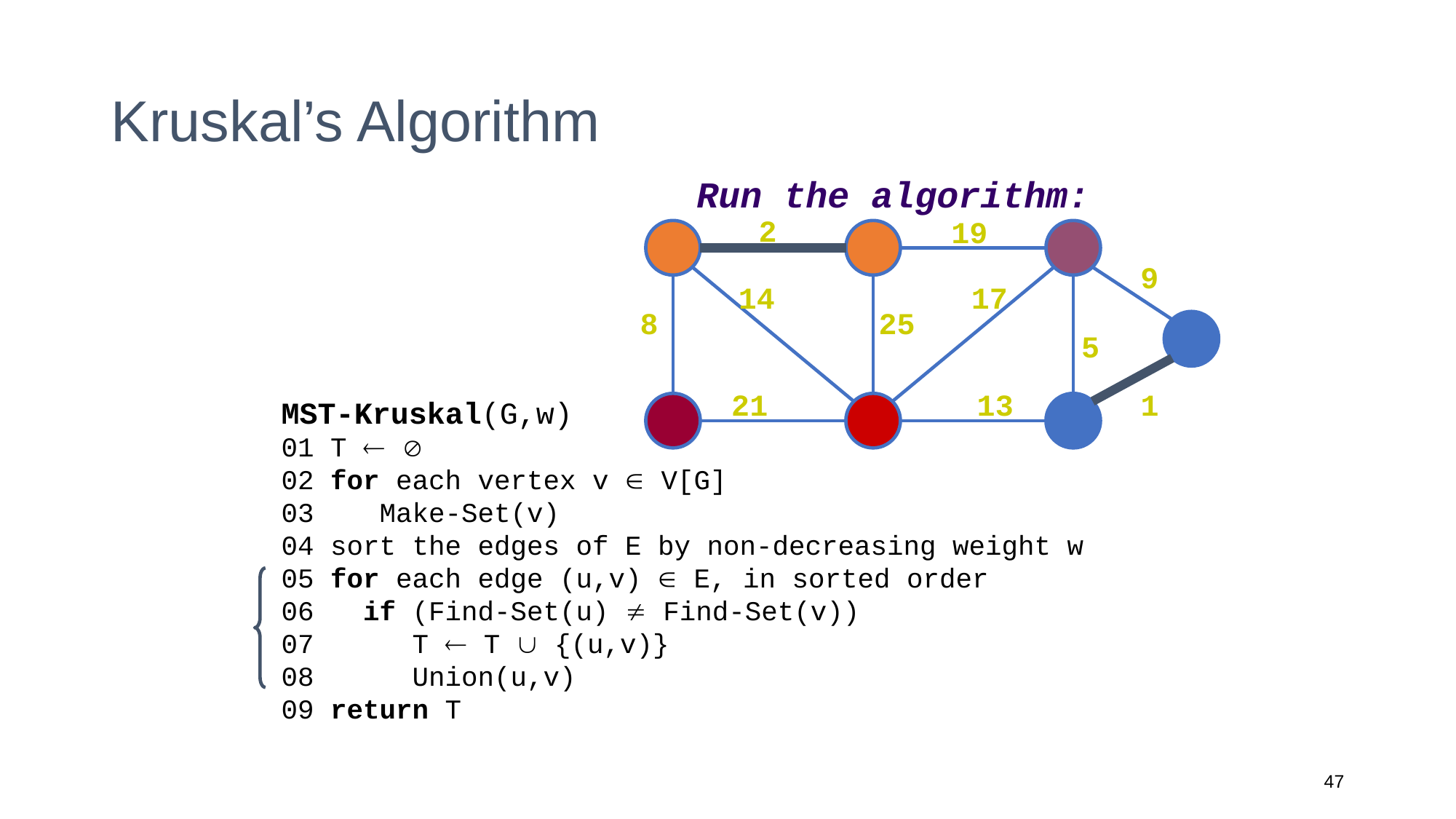

# Kruskal’s Algorithm
Run the algorithm:
2
19

9
14
17
8
25

5
21
13
1
MST-Kruskal(G,w)
01 T ← ∅
02 for each vertex v ∈ V[G]
03    Make-Set(v)
04 sort the edges of E by non-decreasing weight w
05 for each edge (u,v) ∈ E, in sorted order
06   if (Find-Set(u) ≠ Find-Set(v))
07      T ← T ∪ {(u,v)}
08      Union(u,v)
09 return T

47